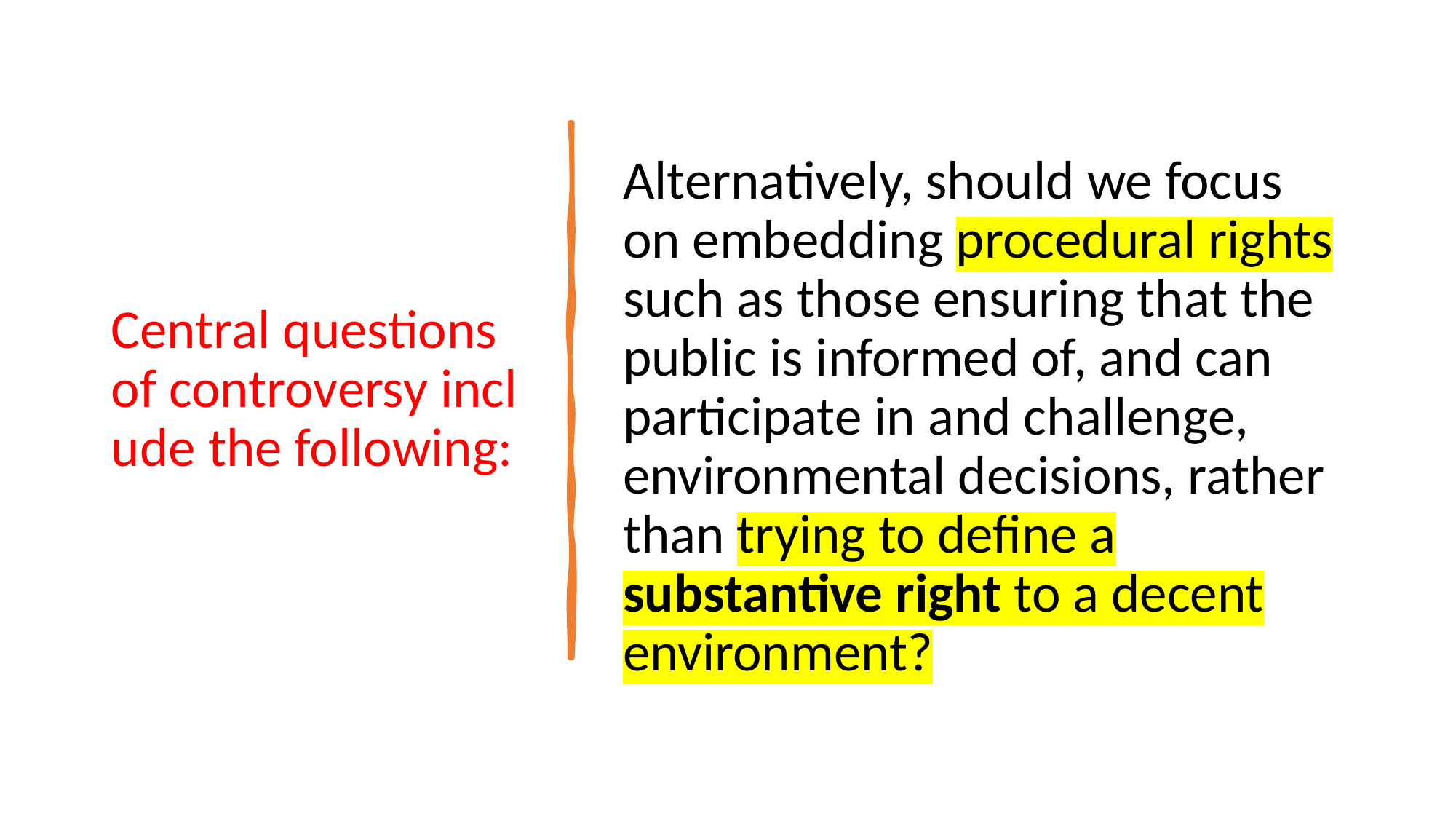

# Central questions of controversy include the following:

Alternatively, should we focus on embedding procedural rights such as those ensuring that the public is informed of, and can participate in and challenge, environmental decisions, rather than trying to define a substantive right to a decent environment?